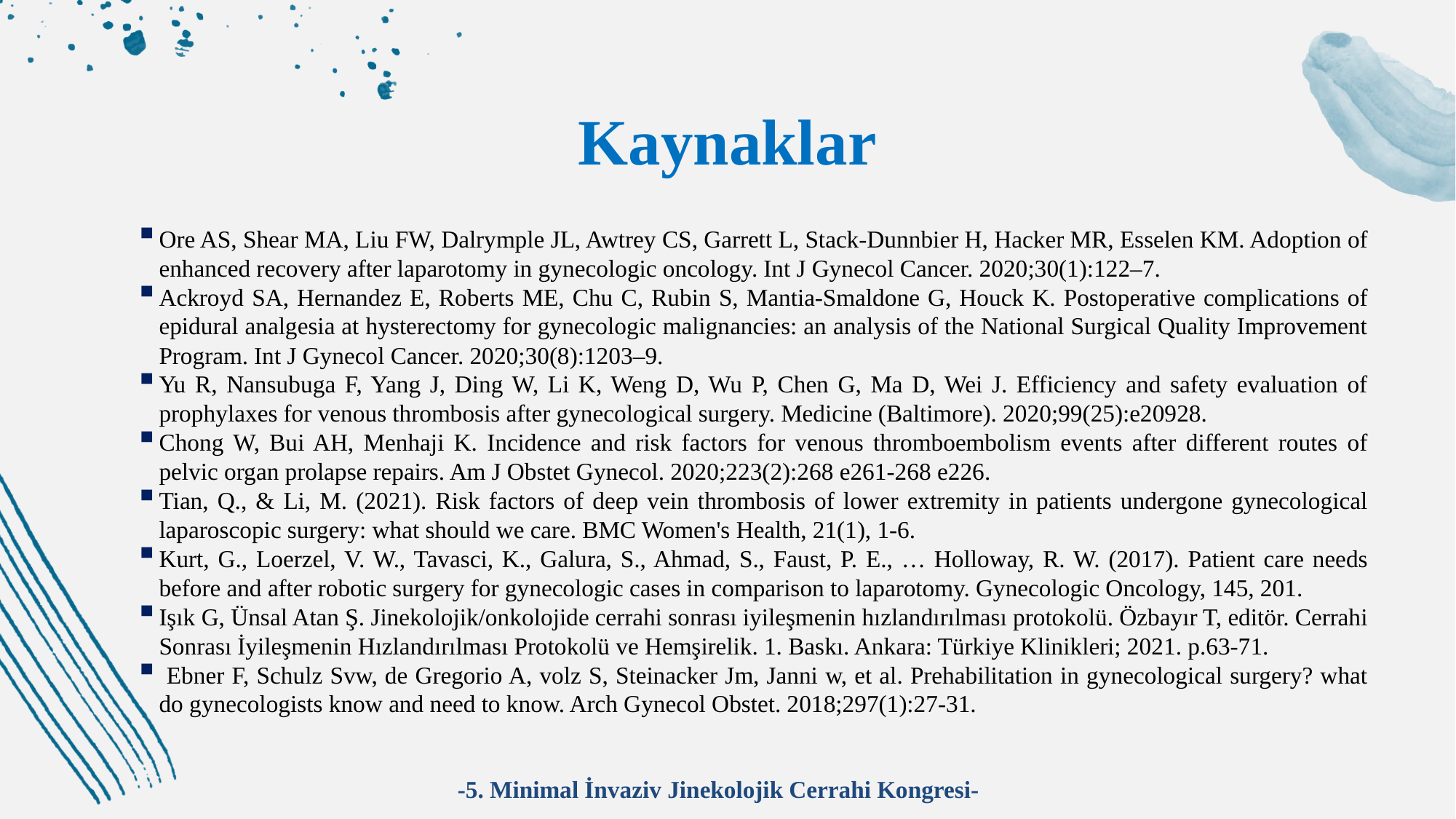

# Kaynaklar
Ore AS, Shear MA, Liu FW, Dalrymple JL, Awtrey CS, Garrett L, Stack-Dunnbier H, Hacker MR, Esselen KM. Adoption of enhanced recovery after laparotomy in gynecologic oncology. Int J Gynecol Cancer. 2020;30(1):122–7.
Ackroyd SA, Hernandez E, Roberts ME, Chu C, Rubin S, Mantia-Smaldone G, Houck K. Postoperative complications of epidural analgesia at hysterectomy for gynecologic malignancies: an analysis of the National Surgical Quality Improvement Program. Int J Gynecol Cancer. 2020;30(8):1203–9.
Yu R, Nansubuga F, Yang J, Ding W, Li K, Weng D, Wu P, Chen G, Ma D, Wei J. Efficiency and safety evaluation of prophylaxes for venous thrombosis after gynecological surgery. Medicine (Baltimore). 2020;99(25):e20928.
Chong W, Bui AH, Menhaji K. Incidence and risk factors for venous thromboembolism events after different routes of pelvic organ prolapse repairs. Am J Obstet Gynecol. 2020;223(2):268 e261-268 e226.
Tian, Q., & Li, M. (2021). Risk factors of deep vein thrombosis of lower extremity in patients undergone gynecological laparoscopic surgery: what should we care. BMC Women's Health, 21(1), 1-6.
Kurt, G., Loerzel, V. W., Tavasci, K., Galura, S., Ahmad, S., Faust, P. E., … Holloway, R. W. (2017). Patient care needs before and after robotic surgery for gynecologic cases in comparison to laparotomy. Gynecologic Oncology, 145, 201.
Işık G, Ünsal Atan Ş. Jinekolojik/onkolojide cerrahi sonrası iyileşmenin hızlandırılması protokolü. Özbayır T, editör. Cerrahi Sonrası İyileşmenin Hızlandırılması Protokolü ve Hemşirelik. 1. Baskı. Ankara: Türkiye Klinikleri; 2021. p.63-71.
 Ebner F, Schulz Svw, de Gregorio A, volz S, Steinacker Jm, Janni w, et al. Prehabilitation in gynecological surgery? what do gynecologists know and need to know. Arch Gynecol Obstet. 2018;297(1):27-31.
-5. Minimal İnvaziv Jinekolojik Cerrahi Kongresi-